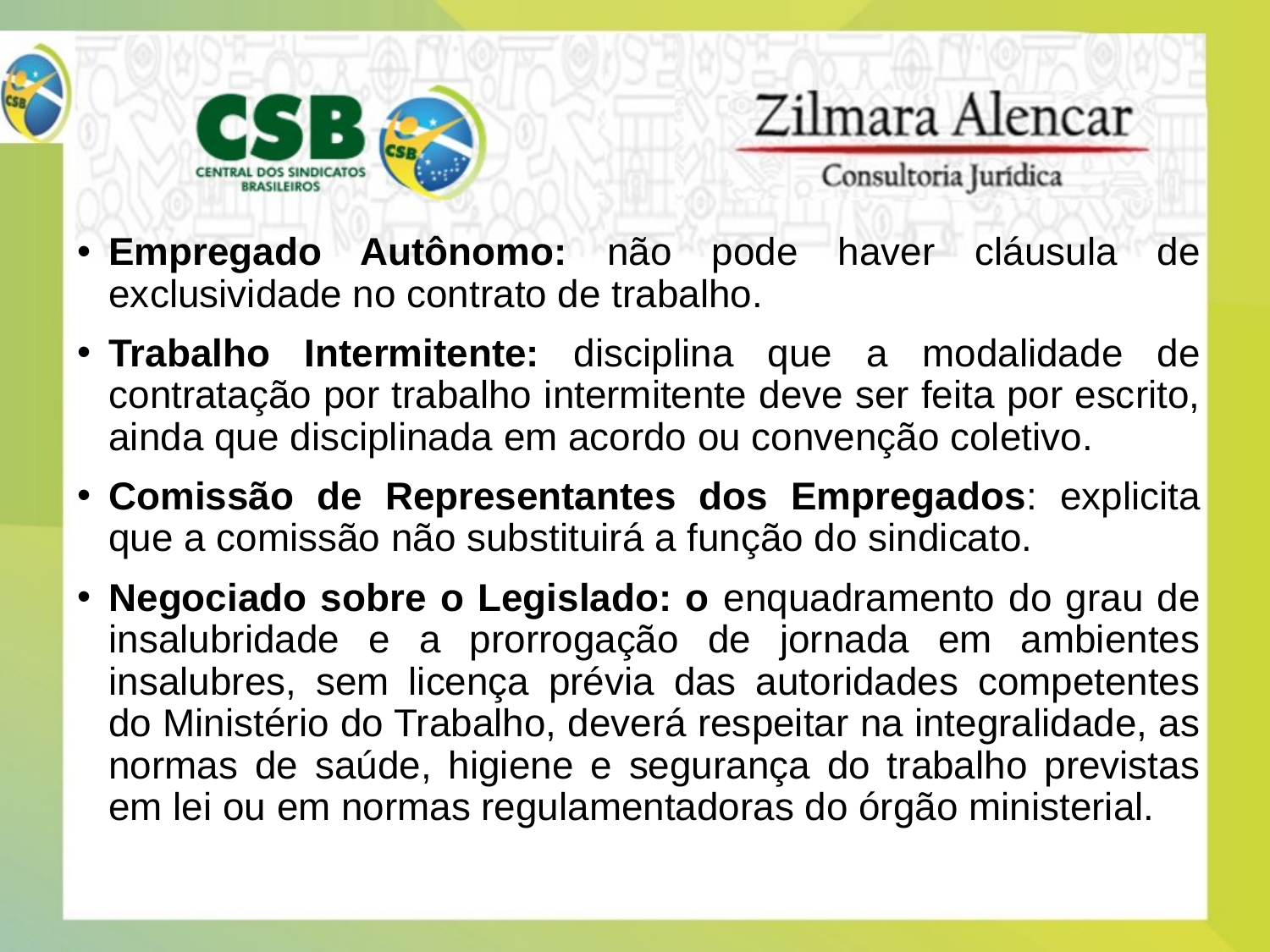

Empregado Autônomo: não pode haver cláusula de exclusividade no contrato de trabalho.
Trabalho Intermitente: disciplina que a modalidade de contratação por trabalho intermitente deve ser feita por escrito, ainda que disciplinada em acordo ou convenção coletivo.
Comissão de Representantes dos Empregados: explicita que a comissão não substituirá a função do sindicato.
Negociado sobre o Legislado: o enquadramento do grau de insalubridade e a prorrogação de jornada em ambientes insalubres, sem licença prévia das autoridades competentes do Ministério do Trabalho, deverá respeitar na integralidade, as normas de saúde, higiene e segurança do trabalho previstas em lei ou em normas regulamentadoras do órgão ministerial.